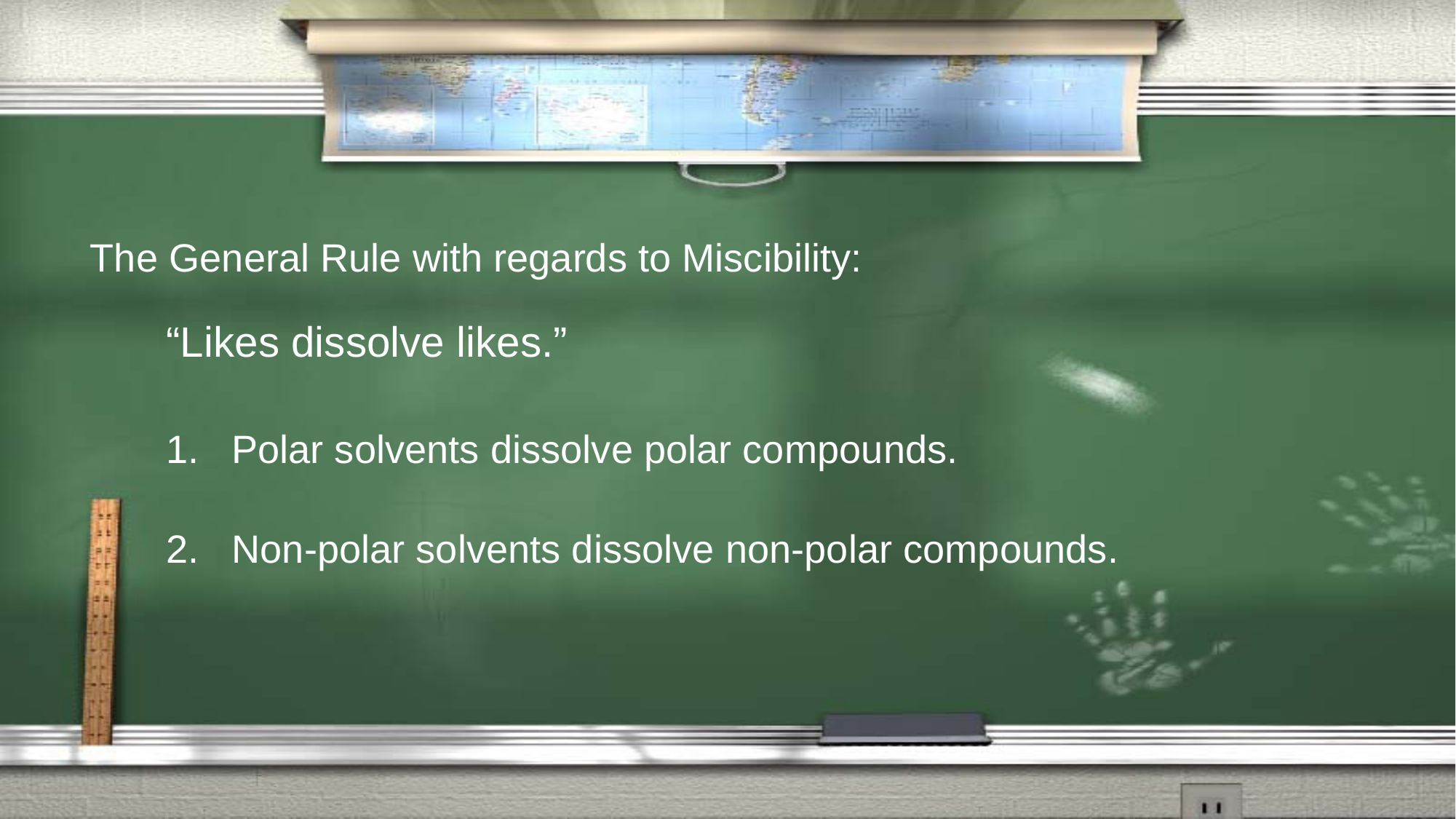

The General Rule with regards to Miscibility:
“Likes dissolve likes.”
1.   Polar solvents dissolve polar compounds.
2.   Non-polar solvents dissolve non-polar compounds.